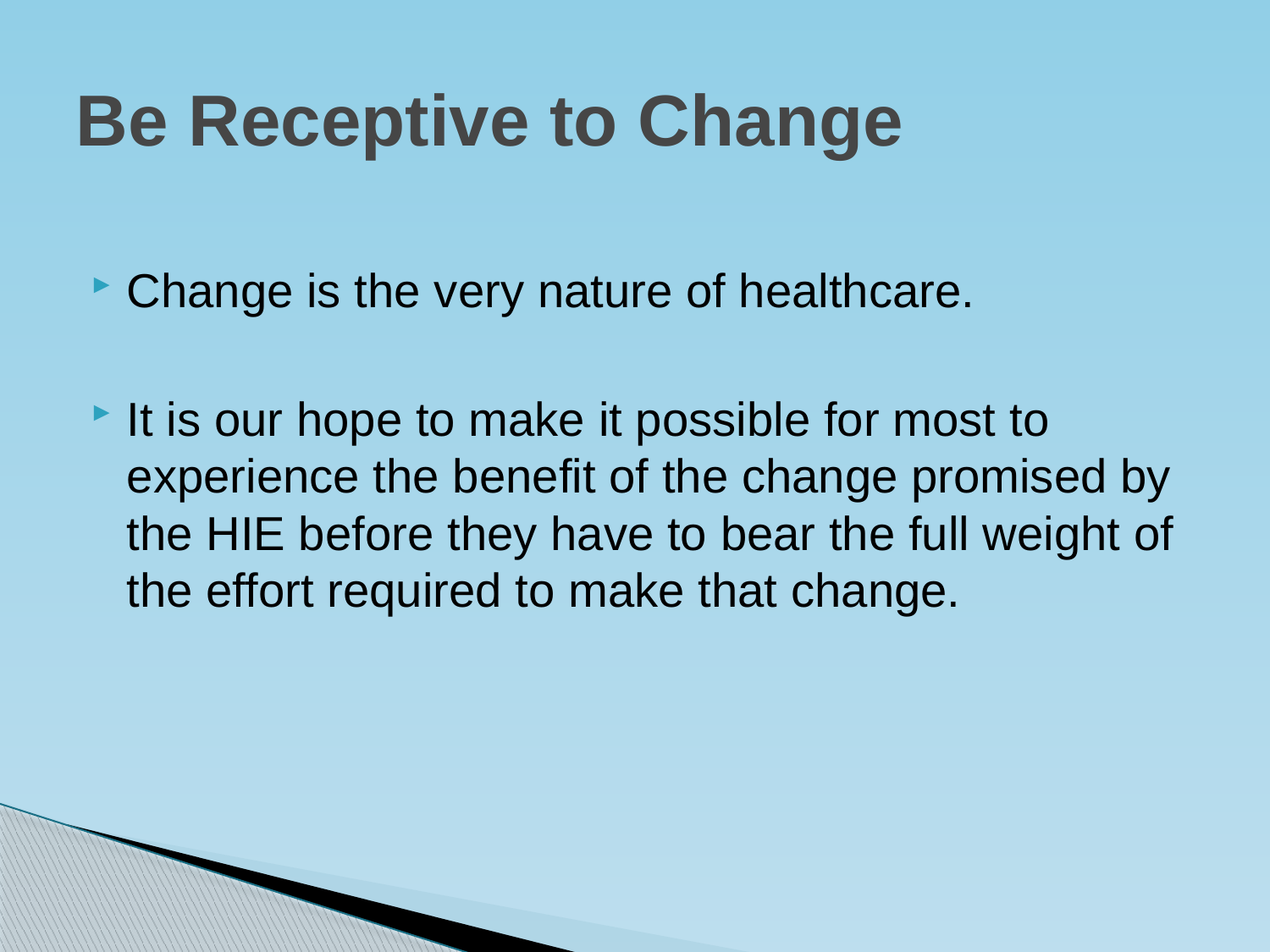

# Be Receptive to Change
Change is the very nature of healthcare.

It is our hope to make it possible for most to experience the benefit of the change promised by the HIE before they have to bear the full weight of the effort required to make that change.